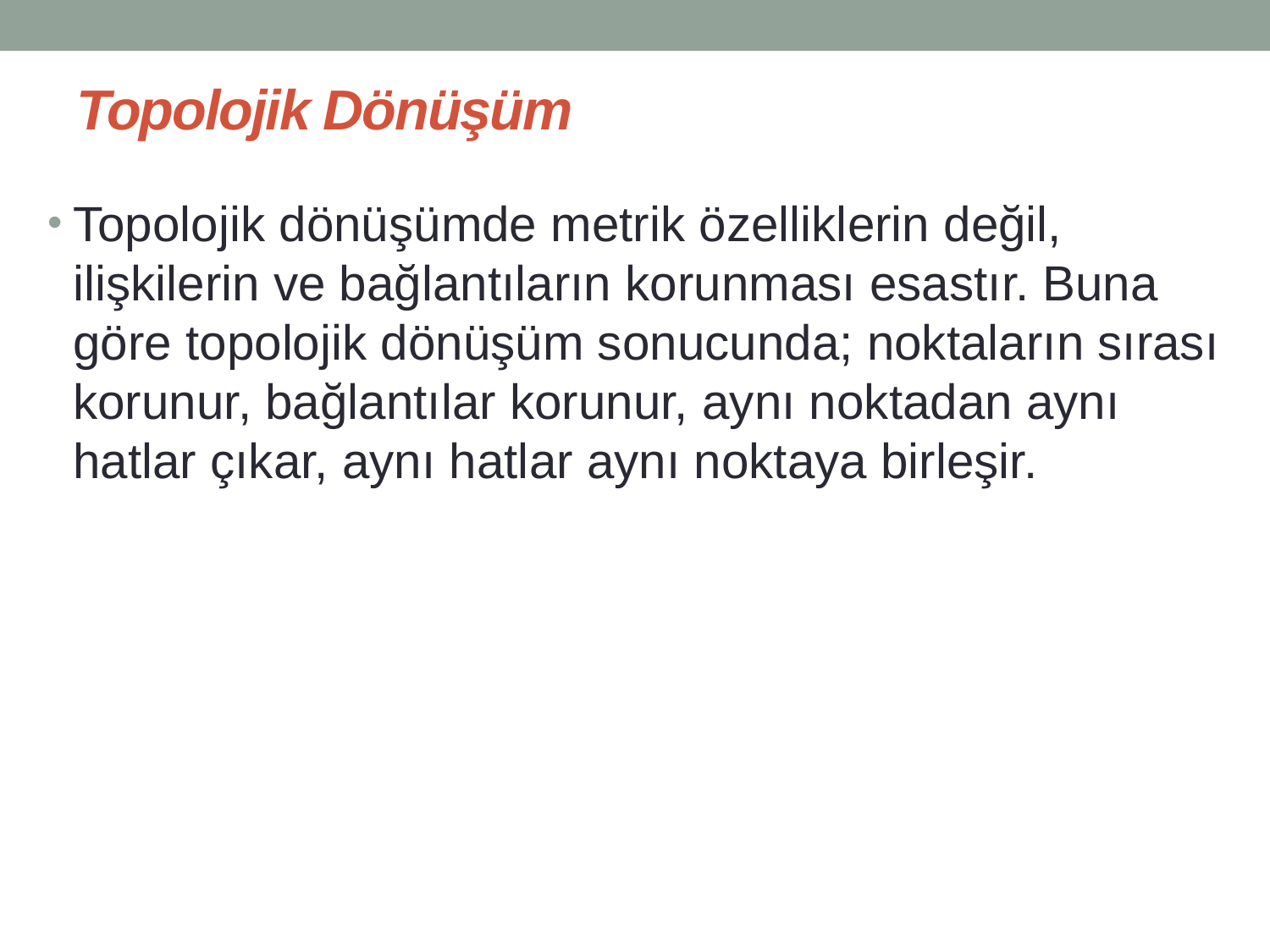

# Topolojik Dönüşüm
Topolojik dönüşümde metrik özelliklerin değil, ilişkilerin ve bağlantıların korunması esastır. Buna göre topolojik dönüşüm sonucunda; noktaların sırası korunur, bağlantılar korunur, aynı noktadan aynı hatlar çıkar, aynı hatlar aynı noktaya birleşir.